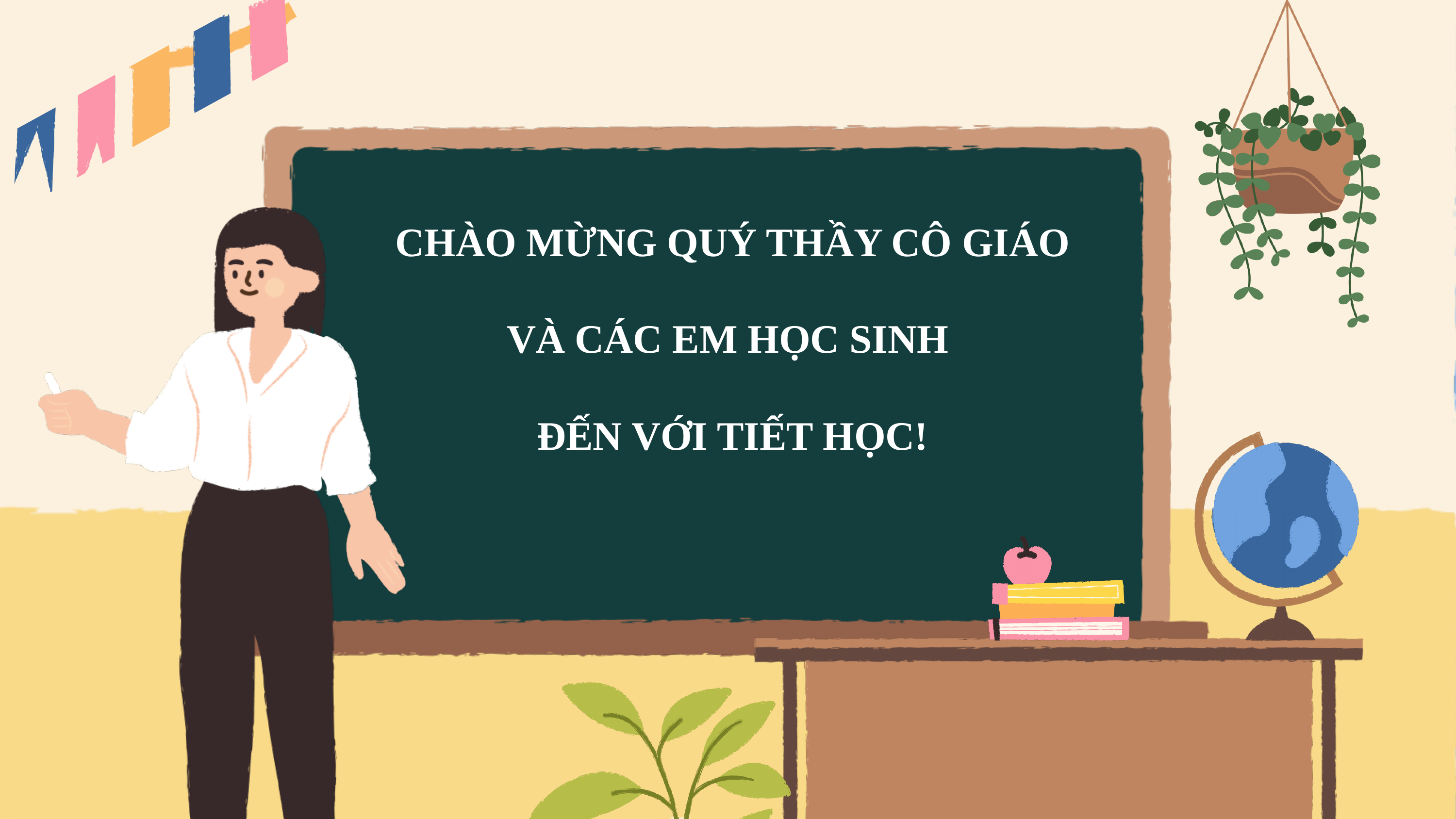

CHÀO MỪNG QUÝ THẦY CÔ GIÁO VÀ CÁC EM HỌC SINH
ĐẾN VỚI TIẾT HỌC!